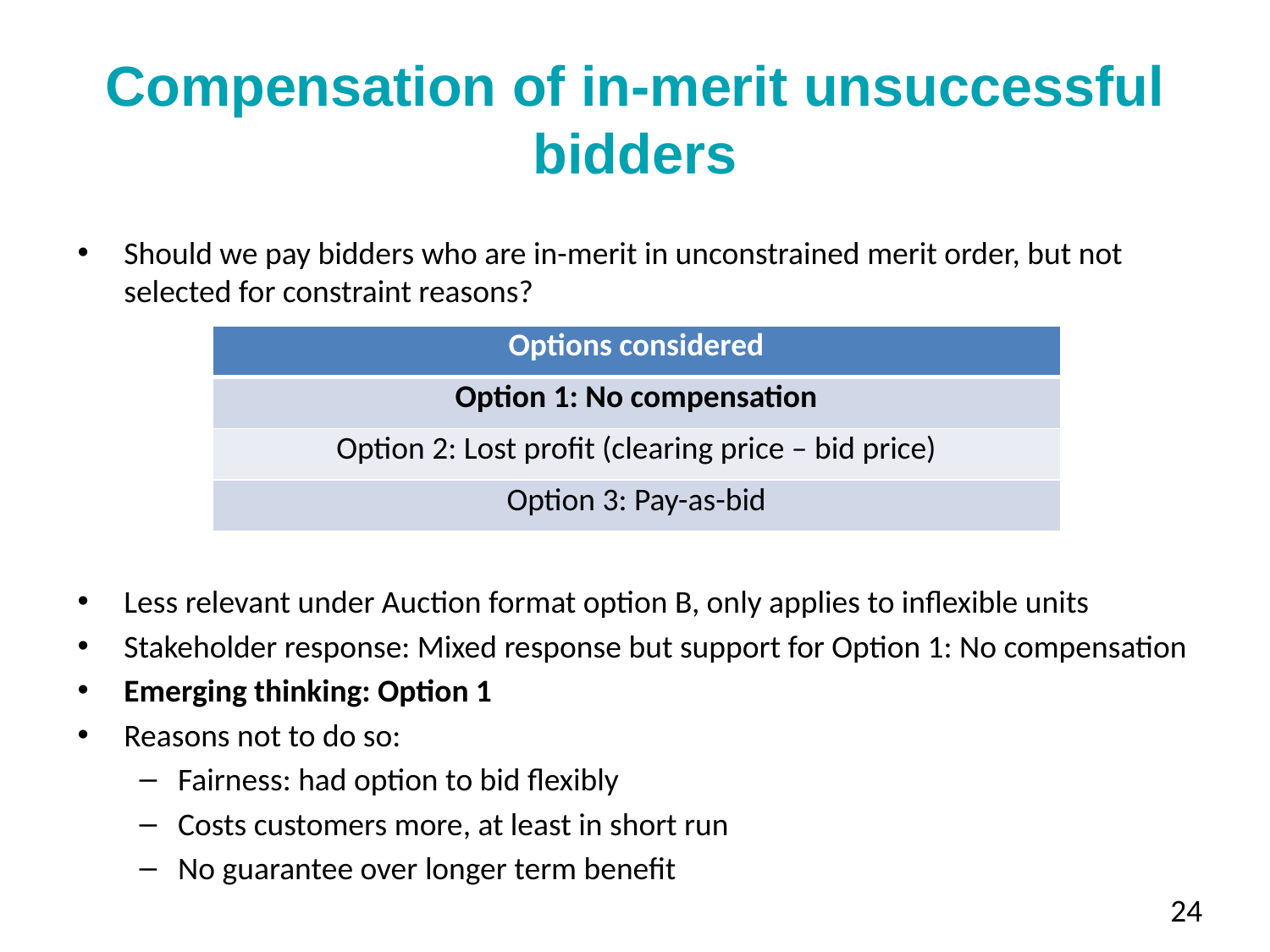

# Compensation of in-merit unsuccessful bidders
Should we pay bidders who are in-merit in unconstrained merit order, but not selected for constraint reasons?

Less relevant under Auction format option B, only applies to inflexible units
Stakeholder response: Mixed response but support for Option 1: No compensation
Emerging thinking: Option 1
Reasons not to do so:
Fairness: had option to bid flexibly
Costs customers more, at least in short run
No guarantee over longer term benefit
| Options considered |
| --- |
| Option 1: No compensation |
| Option 2: Lost profit (clearing price – bid price) |
| Option 3: Pay-as-bid |